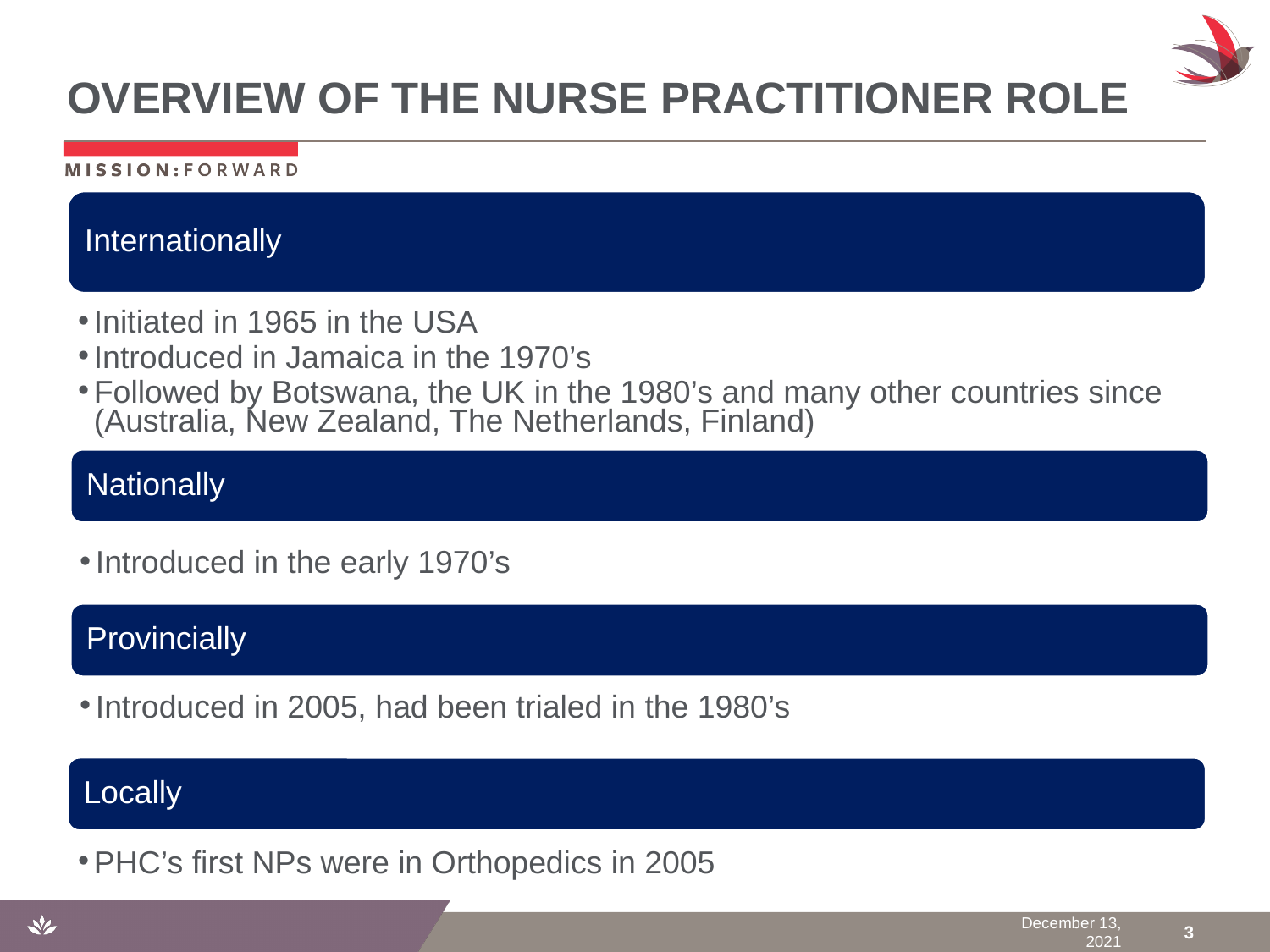

# OVERVIEW OF THE NURSE PRACTITIONER ROLE
Internationally
Initiated in 1965 in the USA
Introduced in Jamaica in the 1970’s
Followed by Botswana, the UK in the 1980’s and many other countries since (Australia, New Zealand, The Netherlands, Finland)
Nationally
Introduced in the early 1970’s
Provincially
Introduced in 2005, had been trialed in the 1980’s
Locally
PHC’s first NPs were in Orthopedics in 2005
December 13, 2021
3